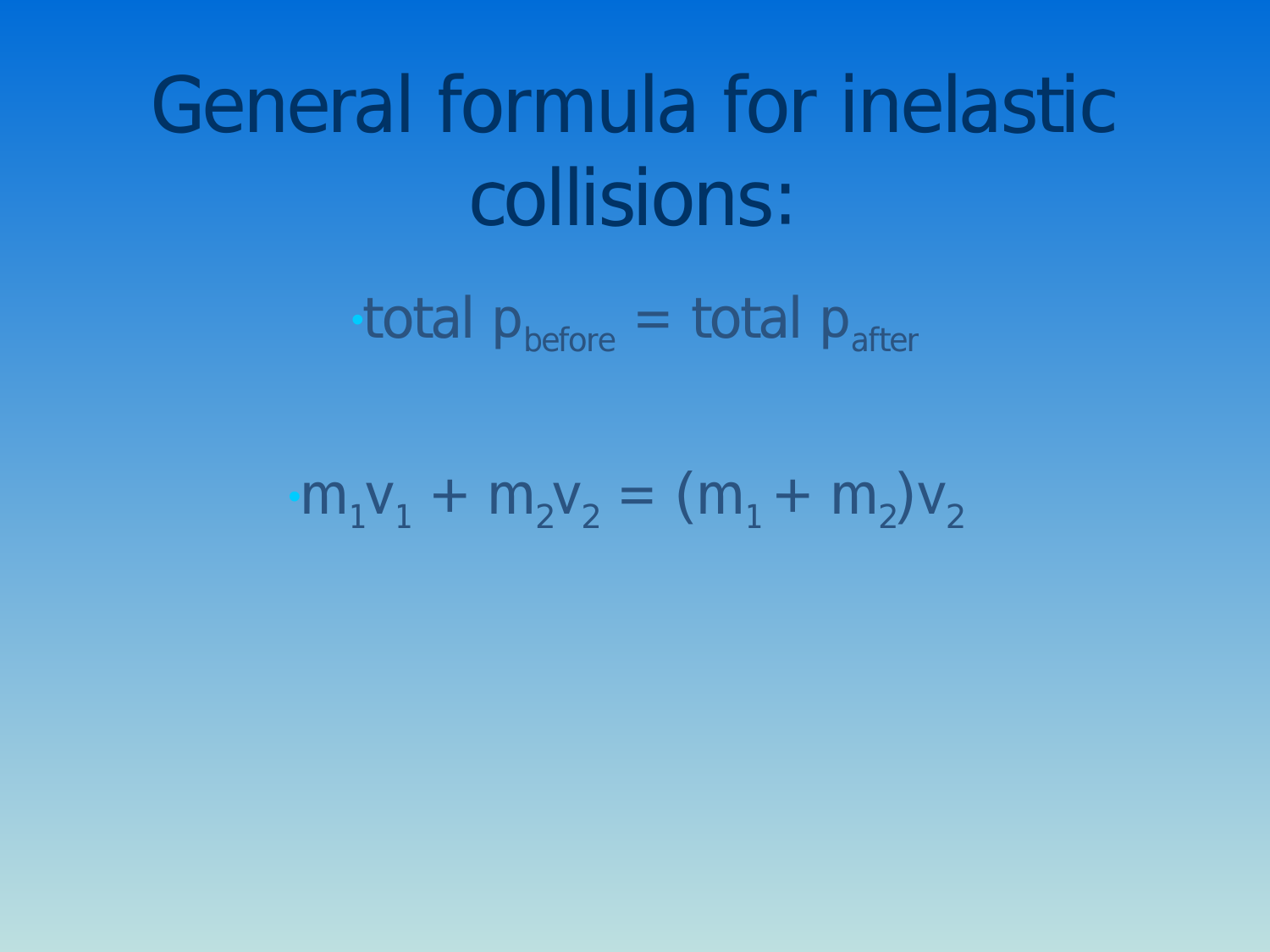

# General formula for inelastic collisions:
total pbefore = total pafter

m1v1 + m2v2 = (m1 + m2)v2